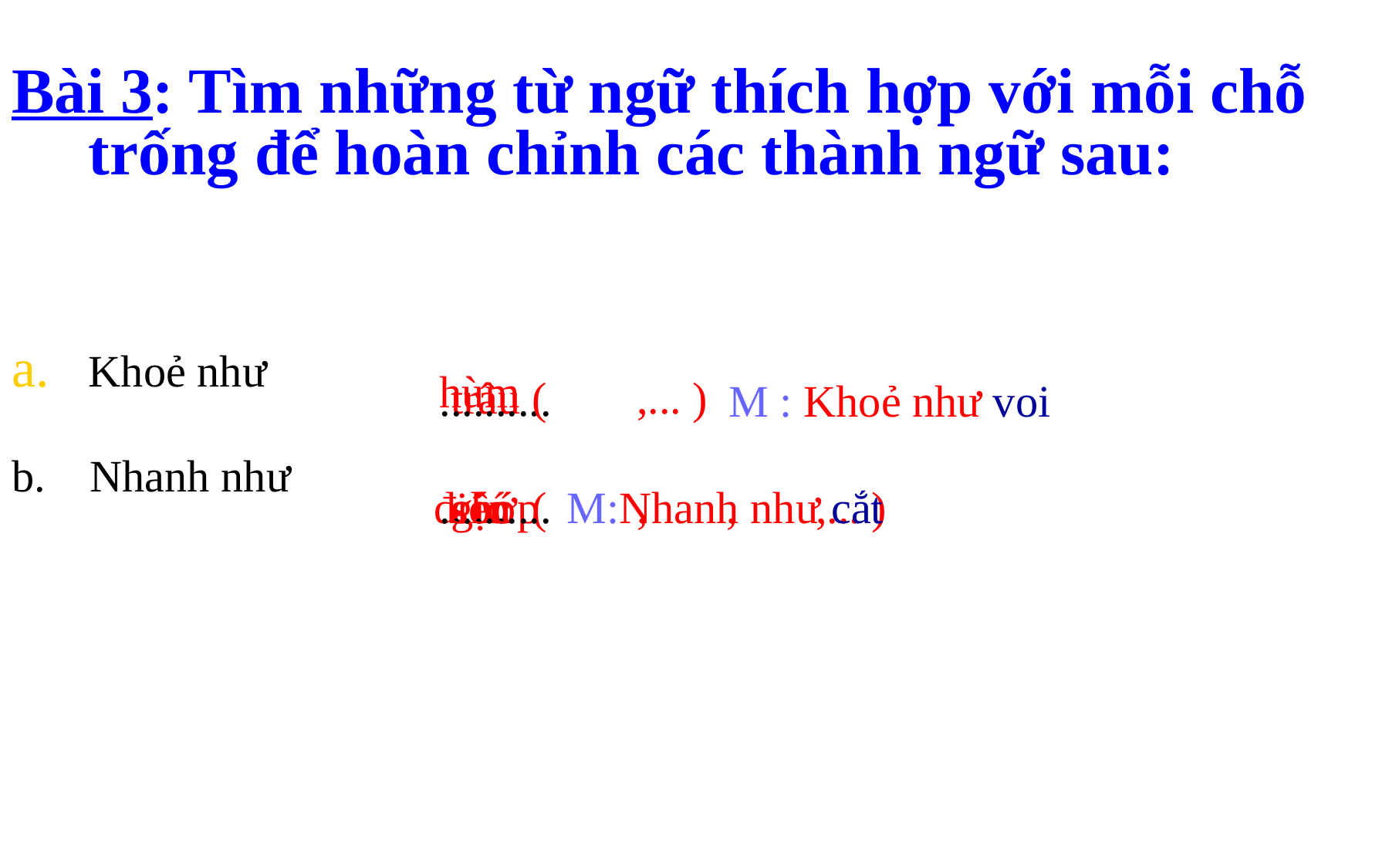

Bài 3: Tìm những từ ngữ thích hợp với mỗi chỗ trống để hoàn chỉnh các thành ngữ sau:

Khoẻ như

b.    Nhanh như
hùm
(        ,... )
 trâu
..........
M : Khoẻ như voi
..........
gió
chớp
sóc
(        ,       ,       ,... )
M:Nhanh như cắt
 điện